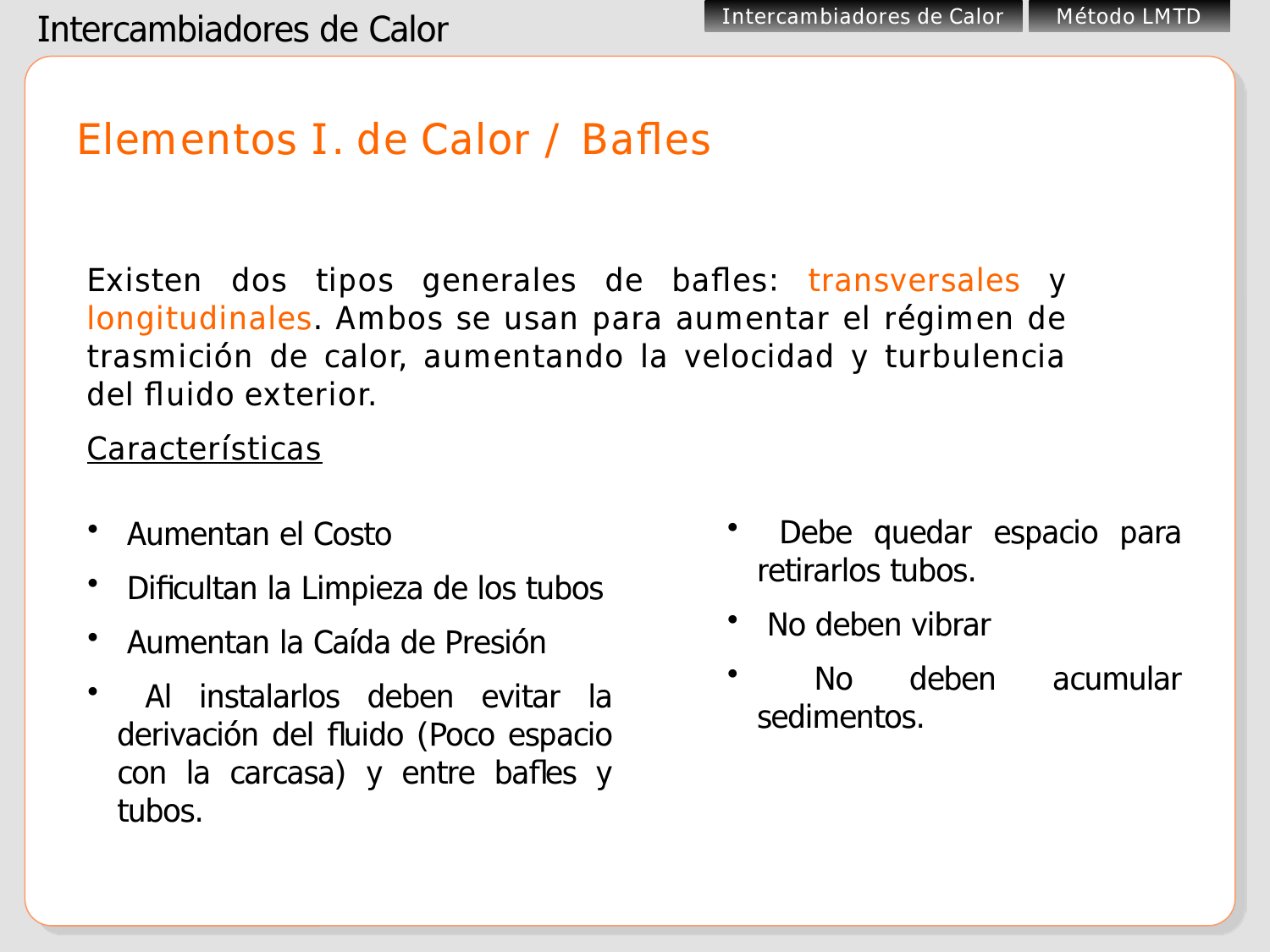

Elementos I. de Calor / Bafles
Existen dos tipos generales de bafles: transversales y longitudinales. Ambos se usan para aumentar el régimen de trasmición de calor, aumentando la velocidad y turbulencia del fluido exterior.
Características
 Debe quedar espacio para retirarlos tubos.
 No deben vibrar
 No deben acumular sedimentos.
 Aumentan el Costo
 Dificultan la Limpieza de los tubos
 Aumentan la Caída de Presión
 Al instalarlos deben evitar la derivación del fluido (Poco espacio con la carcasa) y entre bafles y tubos.